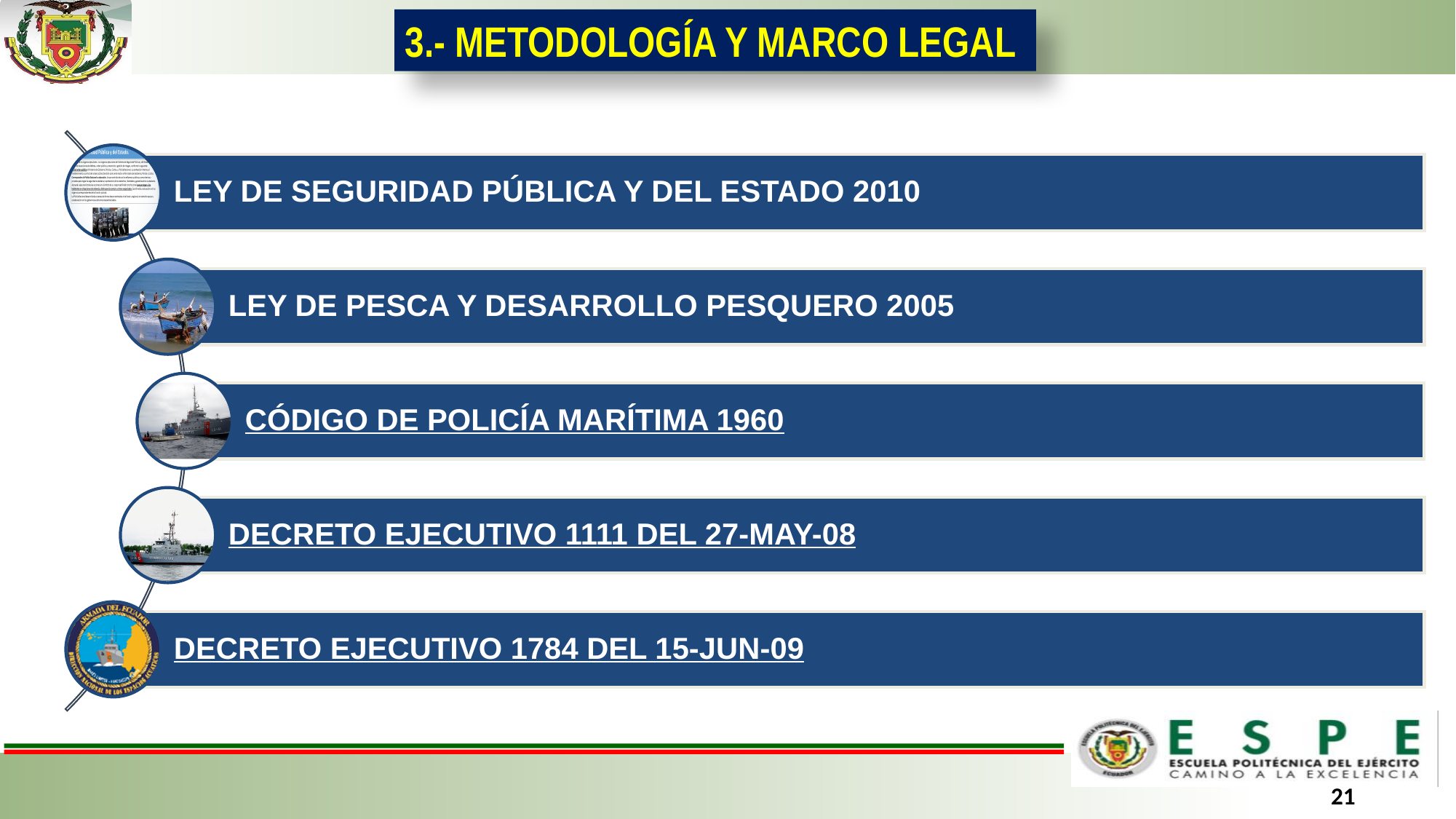

3.- METODOLOGÍA Y MARCO LEGAL
LEY DE SEGURIDAD PÚBLICA Y DEL ESTADO 2010
LEY DE PESCA Y DESARROLLO PESQUERO 2005
CÓDIGO DE POLICÍA MARÍTIMA 1960
DECRETO EJECUTIVO 1111 DEL 27-MAY-08
DECRETO EJECUTIVO 1784 DEL 15-JUN-09
21